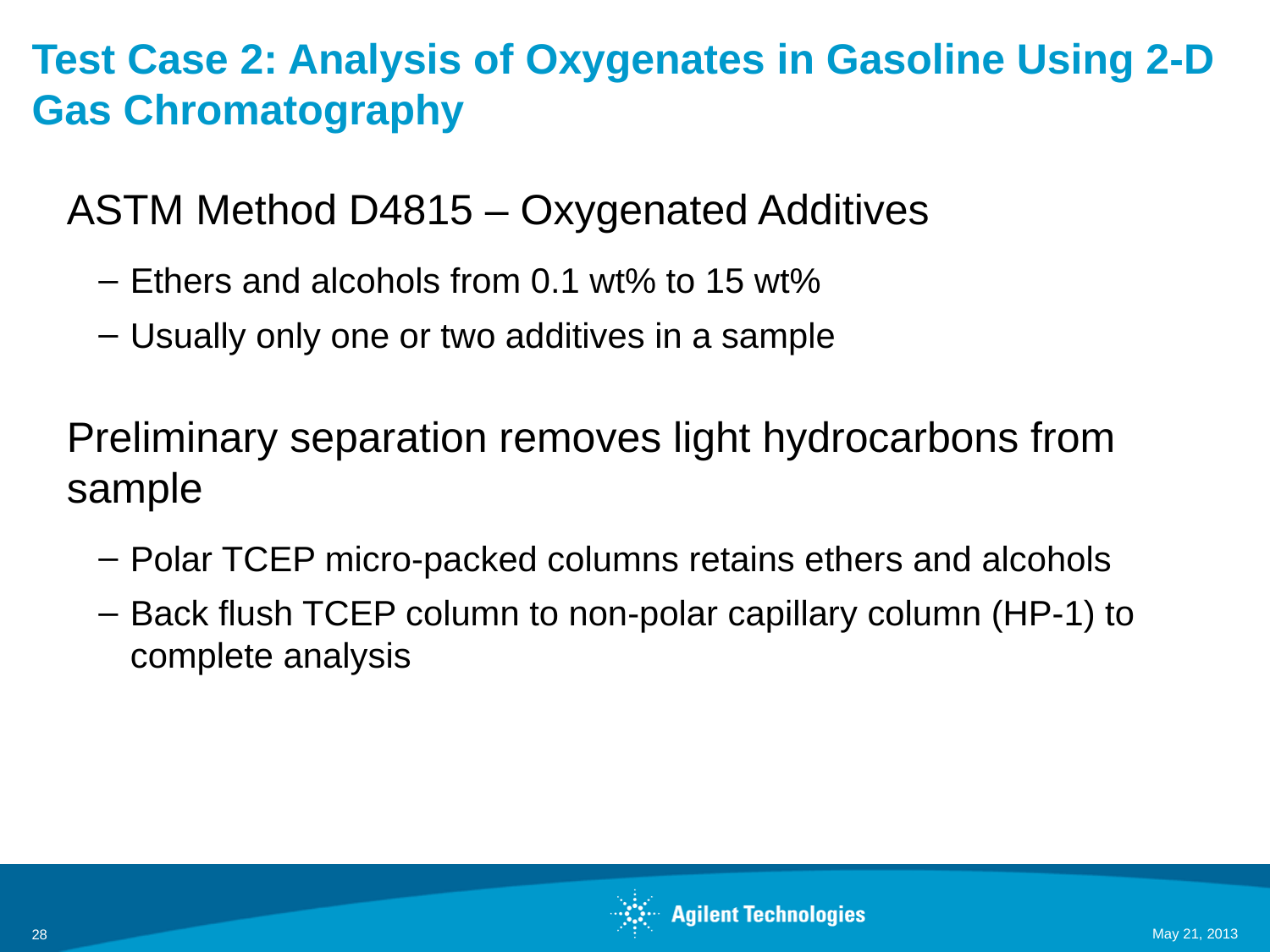

# Test Case 2: Analysis of Oxygenates in Gasoline Using 2-D Gas Chromatography
ASTM Method D4815 – Oxygenated Additives
Ethers and alcohols from 0.1 wt% to 15 wt%
Usually only one or two additives in a sample
Preliminary separation removes light hydrocarbons from sample
Polar TCEP micro-packed columns retains ethers and alcohols
Back flush TCEP column to non-polar capillary column (HP-1) to complete analysis

May 21, 2013
28